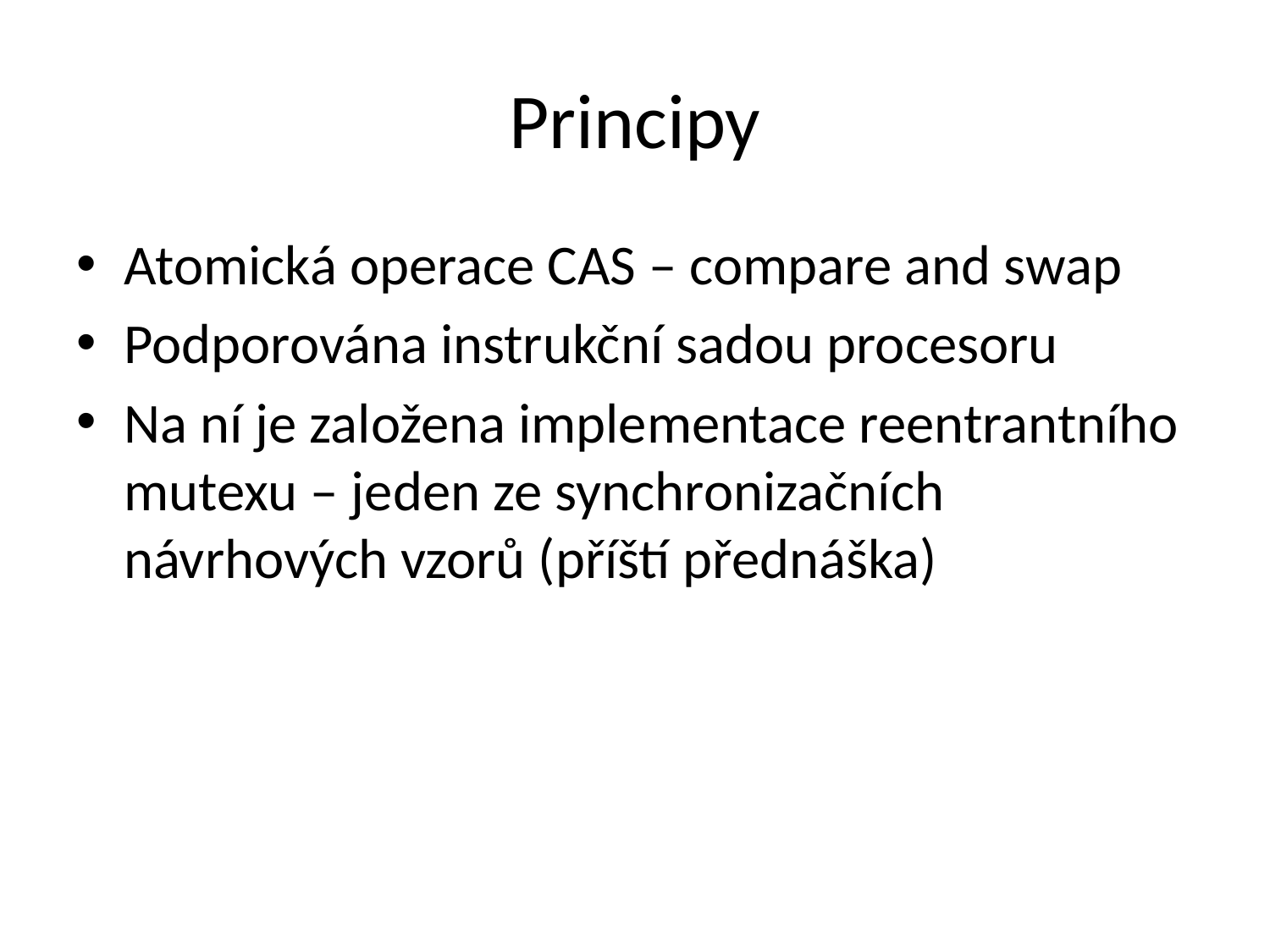

# Principy
Atomická operace CAS – compare and swap
Podporována instrukční sadou procesoru
Na ní je založena implementace reentrantního mutexu – jeden ze synchronizačních návrhových vzorů (příští přednáška)